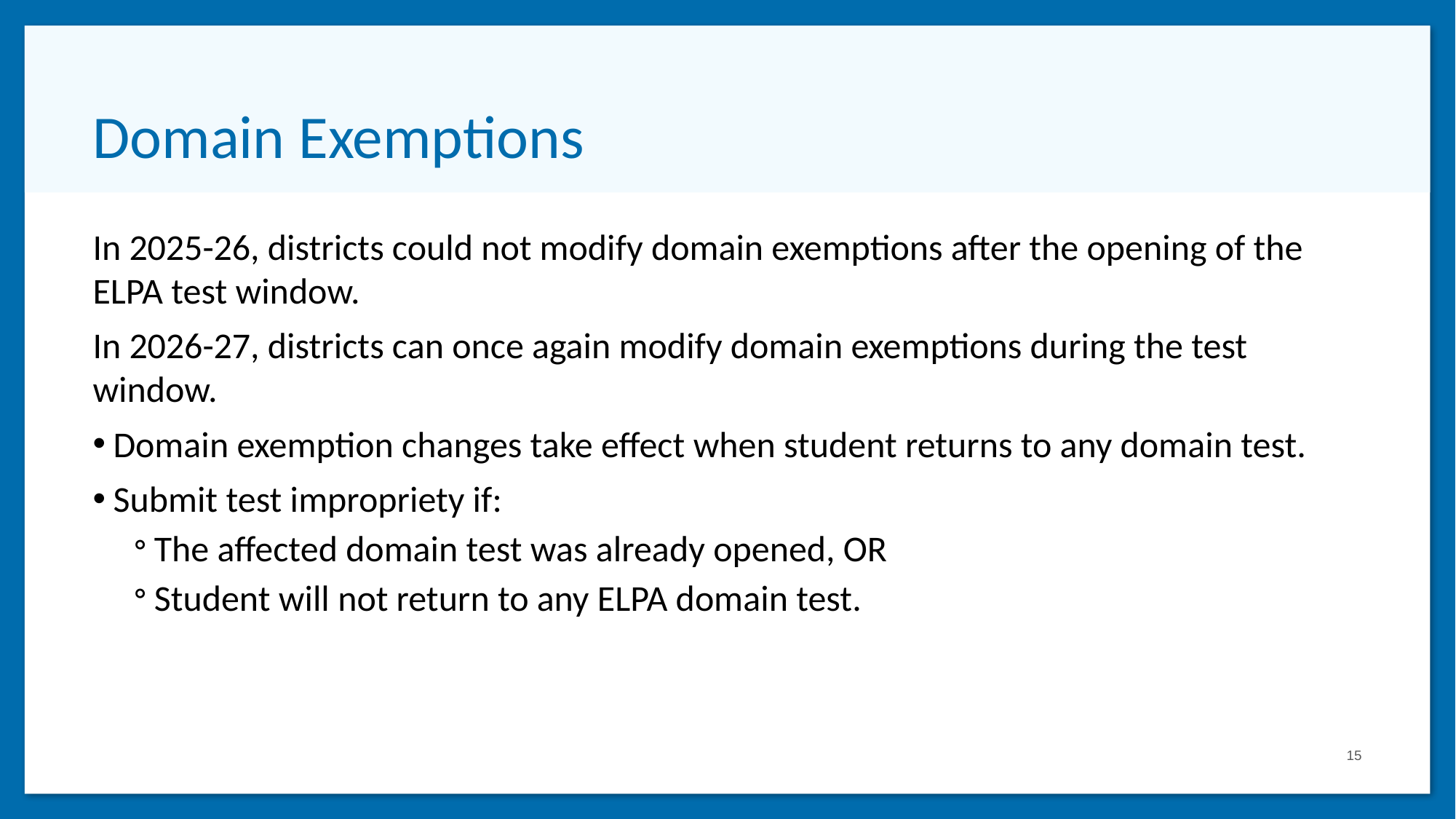

# Domain Exemptions
In 2025-26, districts could not modify domain exemptions after the opening of the ELPA test window.
In 2026-27, districts can once again modify domain exemptions during the test window.
Domain exemption changes take effect when student returns to any domain test.
Submit test impropriety if:
The affected domain test was already opened, OR
Student will not return to any ELPA domain test.
15